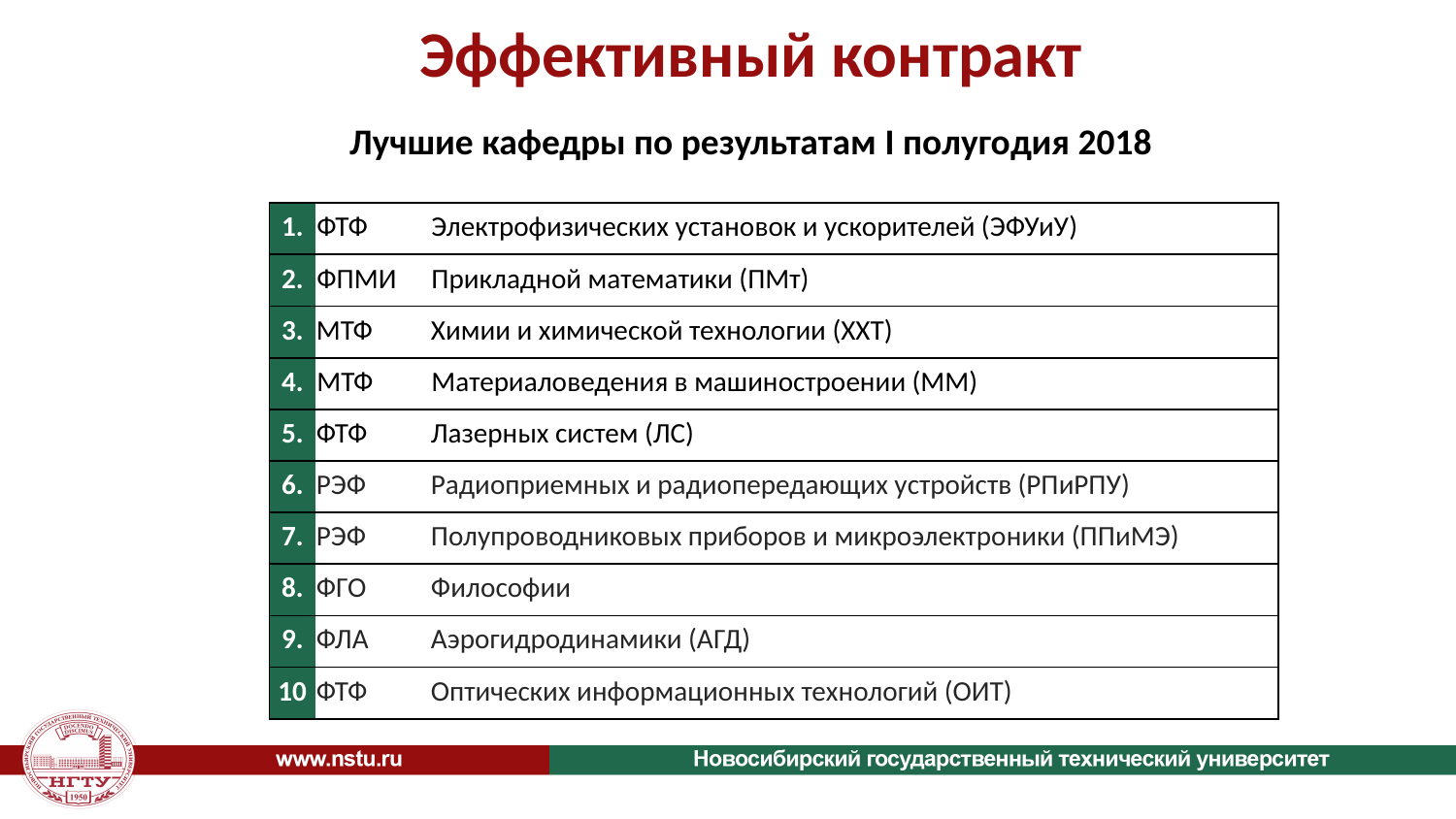

# Эффективный контракт
Лучшие кафедры по результатам I полугодия 2018
| 1. | ФТФ | Электрофизических установок и ускорителей (ЭФУиУ) |
| --- | --- | --- |
| 2. | ФПМИ | Прикладной математики (ПМт) |
| 3. | МТФ | Химии и химической технологии (ХХТ) |
| 4. | МТФ | Материаловедения в машиностроении (ММ) |
| 5. | ФТФ | Лазерных систем (ЛС) |
| 6. | РЭФ | Радиоприемных и радиопередающих устройств (РПиРПУ) |
| 7. | РЭФ | Полупроводниковых приборов и микроэлектроники (ППиМЭ) |
| 8. | ФГО | Философии |
| 9. | ФЛА | Аэрогидродинамики (АГД) |
| 10 | ФТФ | Оптических информационных технологий (ОИТ) |